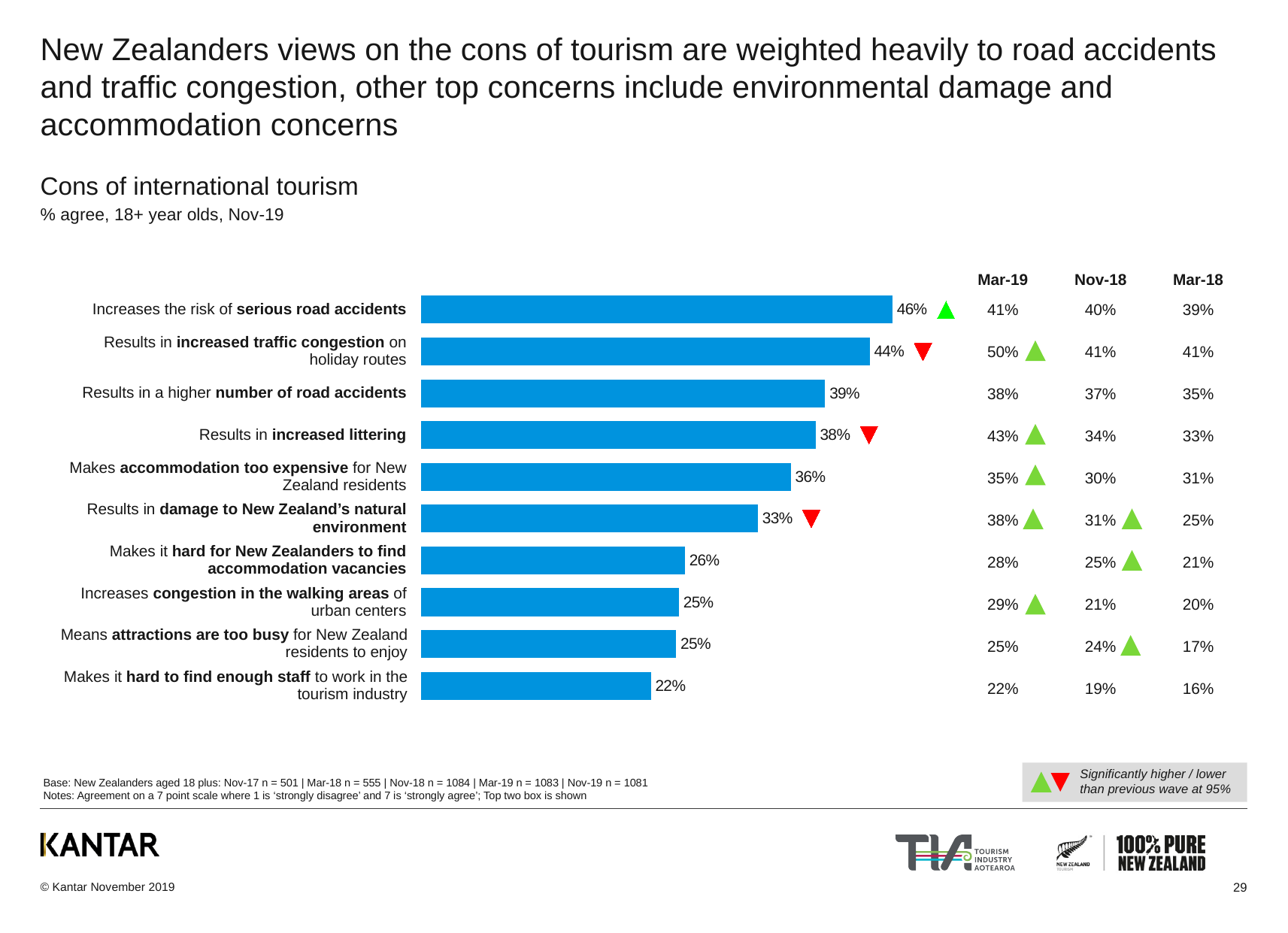

# New Zealanders views on the cons of tourism are weighted heavily to road accidents and traffic congestion, other top concerns include environmental damage and accommodation concerns
Cons of international tourism
% agree, 18+ year olds, Nov-19

### Chart

| Category | Nov-19 |
|---|---|
| Increases the risk of serious road accidents | 0.4591449605003074 |
| Results in increased traffic congestion on holiday routes | 0.43681650681945394 |
| Results in a higher number of road accidents | 0.3935274914169628 |
| Results in increased littering | 0.384243957077008 |
| Makes accommodation too expensive for New Zealand residents | 0.36022806738297897 |
| Results in damage to New Zealands natural environment | 0.3281192073049737 |
| Makes it hard for New Zealand residents to find accommodation vacancies | 0.25719864284451294 |
| Increases congestion in the walking areas of urban centres | 0.25132143123548034 |
| Means attractions are too busy for New Zealand residents to enjoy | 0.24858073458544397 |
| Makes it hard to find enough staff to work in the tourism industry | 0.22405841533592435 |
| Mar-19 | Nov-18 | Mar-18 |
| --- | --- | --- |
| 41% | 40% | 39% |
| 50% | 41% | 41% |
| 38% | 37% | 35% |
| 43% | 34% | 33% |
| 35% | 30% | 31% |
| 38% | 31% | 25% |
| 28% | 25% | 21% |
| 29% | 21% | 20% |
| 25% | 24% | 17% |
| 22% | 19% | 16% |
| Increases the risk of serious road accidents |
| --- |
| Results in increased traffic congestion on holiday routes |
| Results in a higher number of road accidents |
| Results in increased littering |
| Makes accommodation too expensive for New Zealand residents |
| Results in damage to New Zealand’s natural environment |
| Makes it hard for New Zealanders to find accommodation vacancies |
| Increases congestion in the walking areas of urban centers |
| Means attractions are too busy for New Zealand residents to enjoy |
| Makes it hard to find enough staff to work in the tourism industry |

Significantly higher / lower than previous wave at 95%

Base: New Zealanders aged 18 plus: Nov-17 n = 501 | Mar-18 n = 555 | Nov-18 n = 1084 | Mar-19 n = 1083 | Nov-19 n = 1081
Notes: Agreement on a 7 point scale where 1 is ‘strongly disagree’ and 7 is ‘strongly agree’; Top two box is shown
29